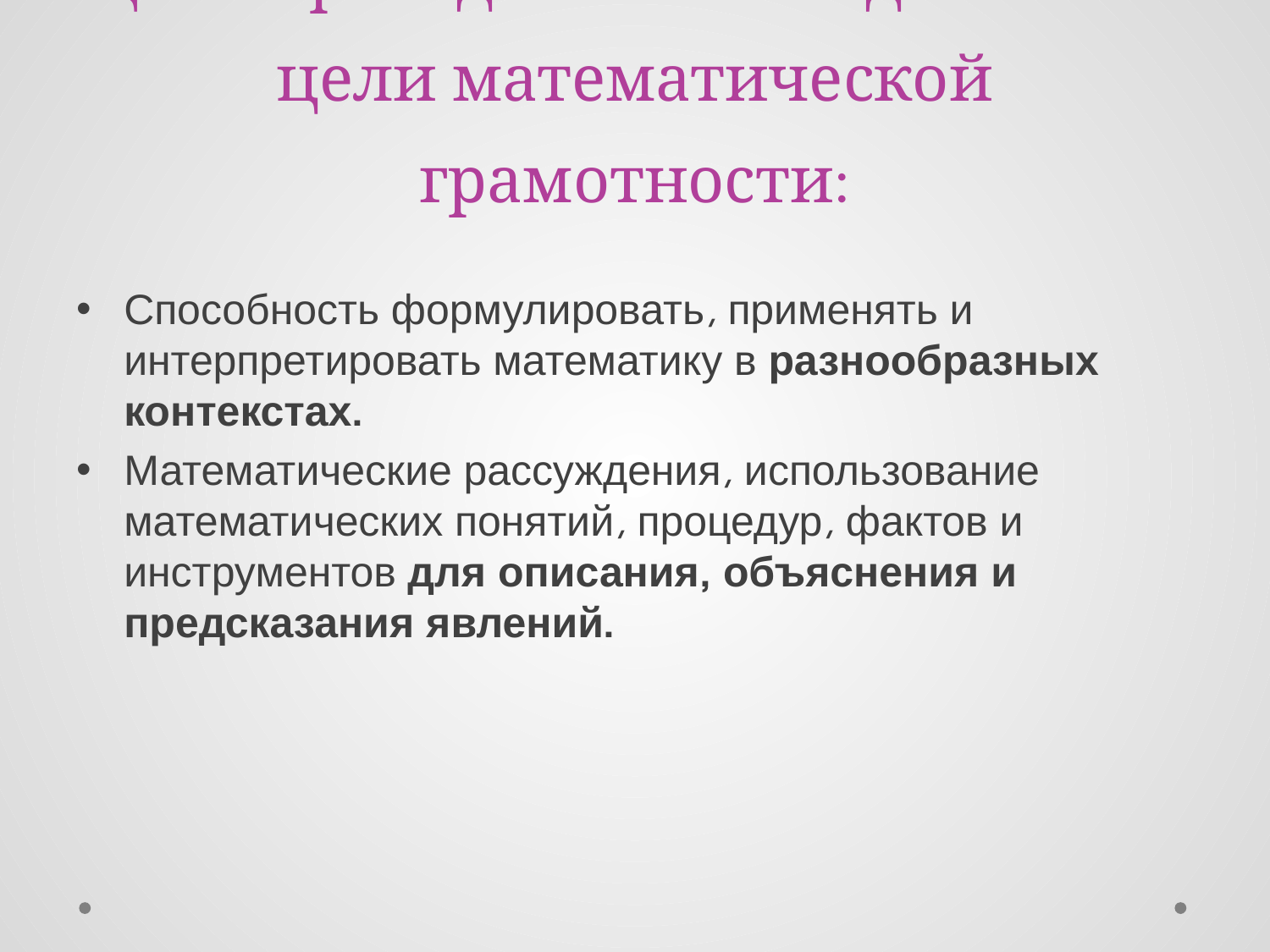

# Цель проведения PISA идентична цели математической грамотности:
Способность формулировать, применять и интерпретировать математику в разнообразных контекстах.
Математические рассуждения, использование математических понятий, процедур, фактов и инструментов для описания, объяснения и предсказания явлений.